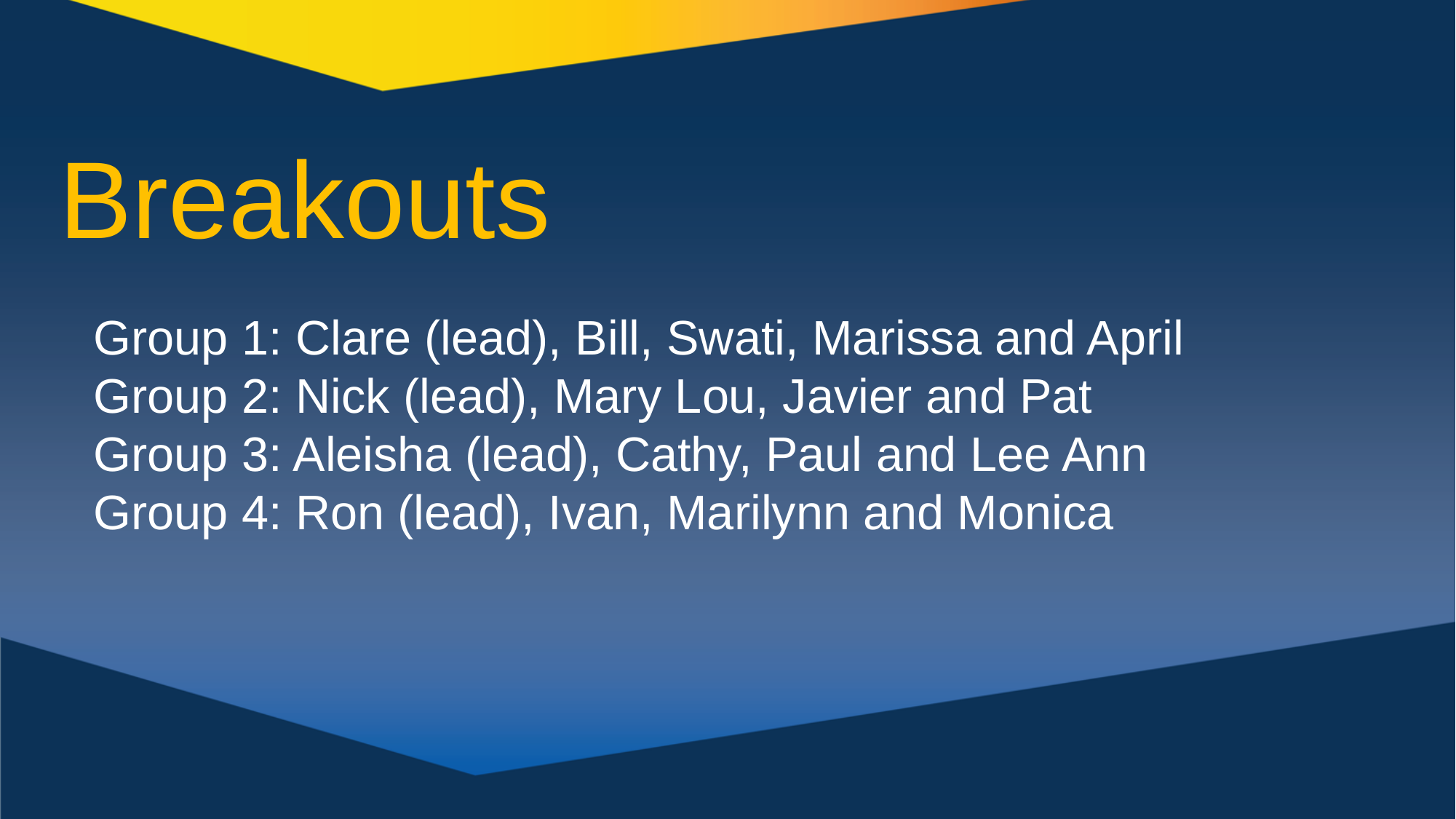

Breakouts
Group 1: Clare (lead), Bill, Swati, Marissa and April
Group 2: Nick (lead), Mary Lou, Javier and Pat
Group 3: Aleisha (lead), Cathy, Paul and Lee Ann
Group 4: Ron (lead), Ivan, Marilynn and Monica